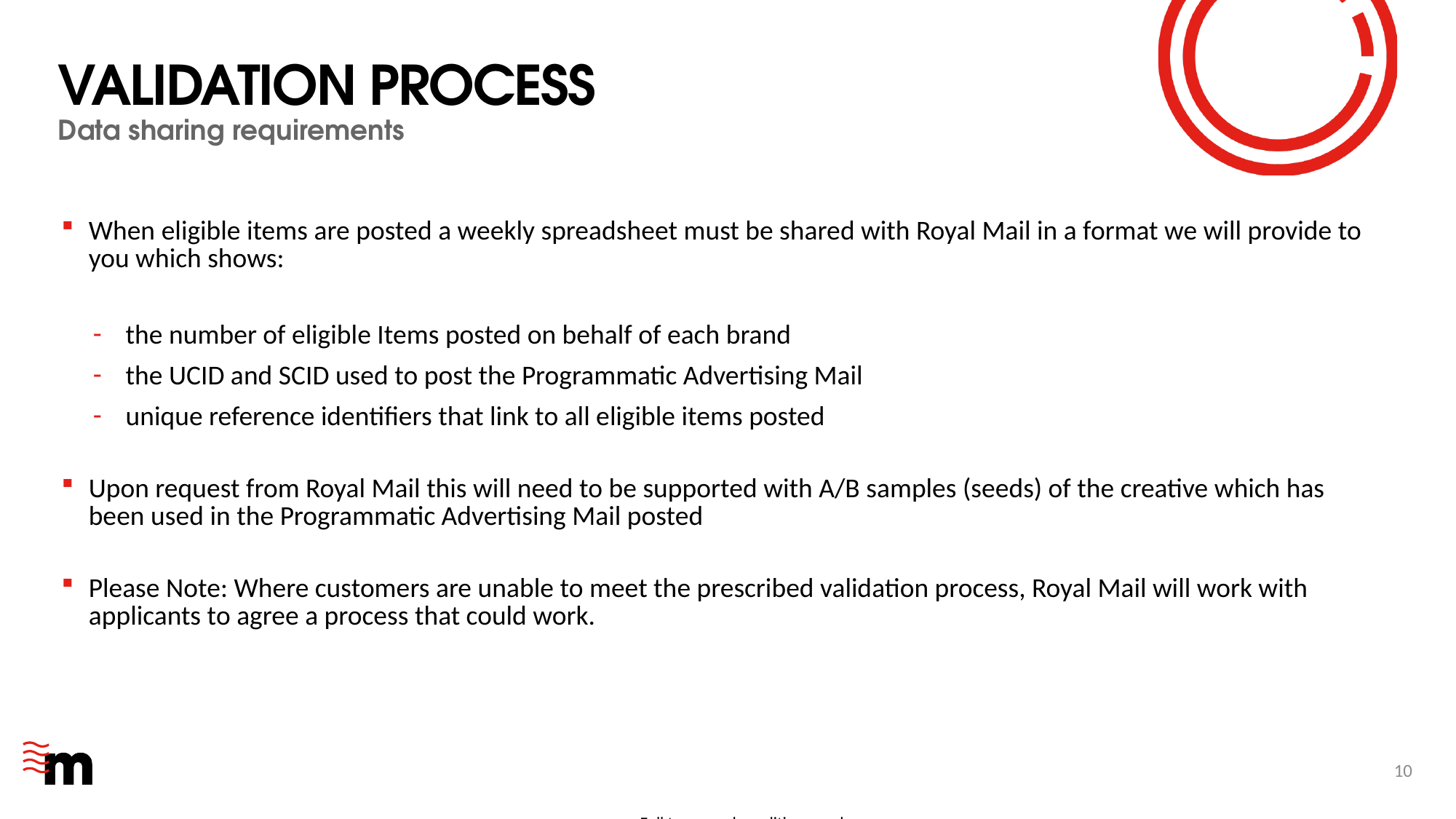

# Validation process
Data sharing requirements
When eligible items are posted a weekly spreadsheet must be shared with Royal Mail in a format we will provide to you which shows:

the number of eligible Items posted on behalf of each brand
the UCID and SCID used to post the Programmatic Advertising Mail
unique reference identifiers that link to all eligible items posted

Upon request from Royal Mail this will need to be supported with A/B samples (seeds) of the creative which has been used in the Programmatic Advertising Mail posted

Please Note: Where customers are unable to meet the prescribed validation process, Royal Mail will work with applicants to agree a process that could work.
10
Full terms and conditions apply